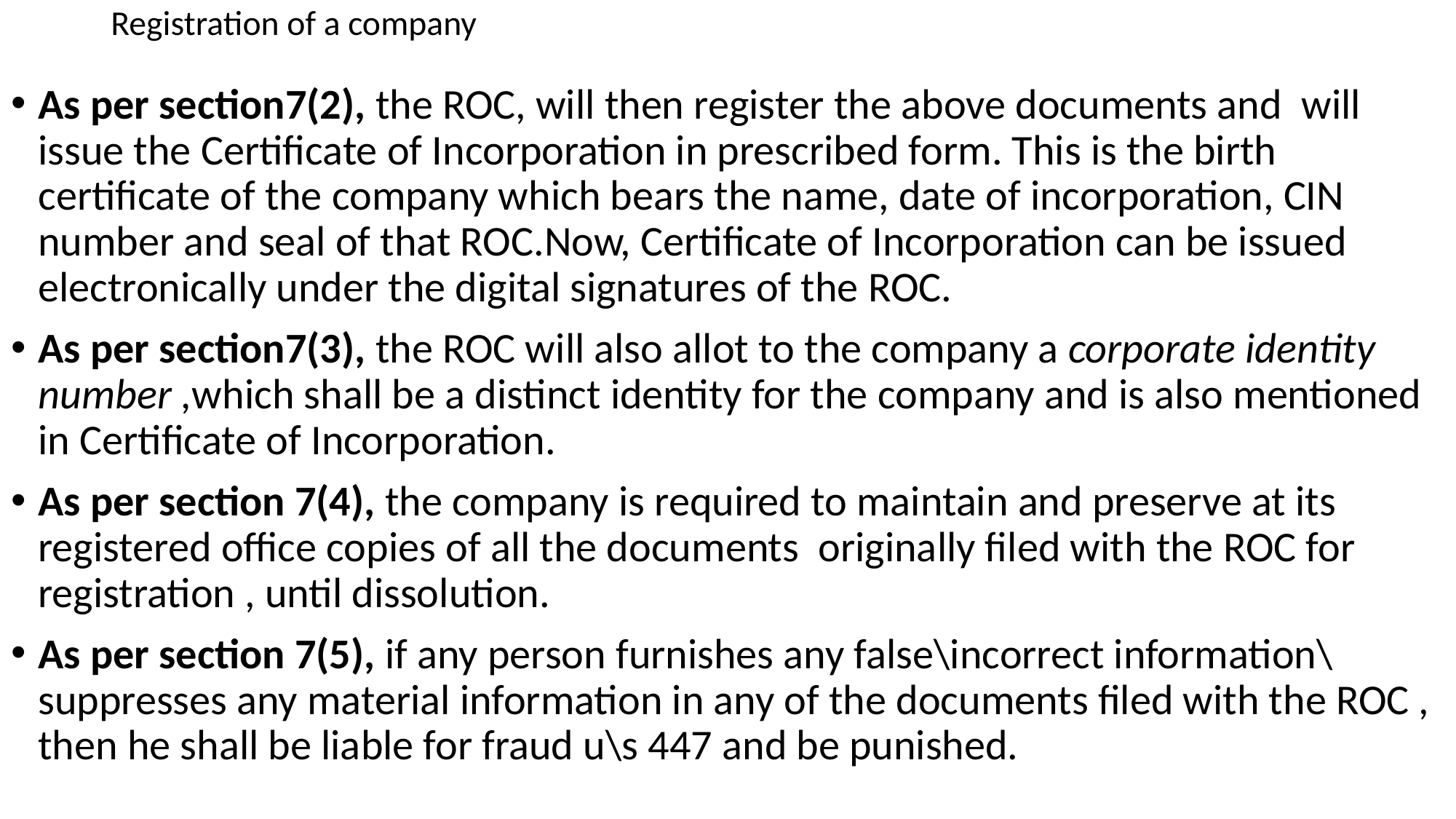

# Registration of a company
As per section7(2), the ROC, will then register the above documents and  will issue the Certificate of Incorporation in prescribed form. This is the birth certificate of the company which bears the name, date of incorporation, CIN number and seal of that ROC.Now, Certificate of Incorporation can be issued electronically under the digital signatures of the ROC.
As per section7(3), the ROC will also allot to the company a corporate identity number ,which shall be a distinct identity for the company and is also mentioned in Certificate of Incorporation.
As per section 7(4), the company is required to maintain and preserve at its registered office copies of all the documents  originally filed with the ROC for registration , until dissolution.
As per section 7(5), if any person furnishes any false\incorrect information\suppresses any material information in any of the documents filed with the ROC , then he shall be liable for fraud u\s 447 and be punished.